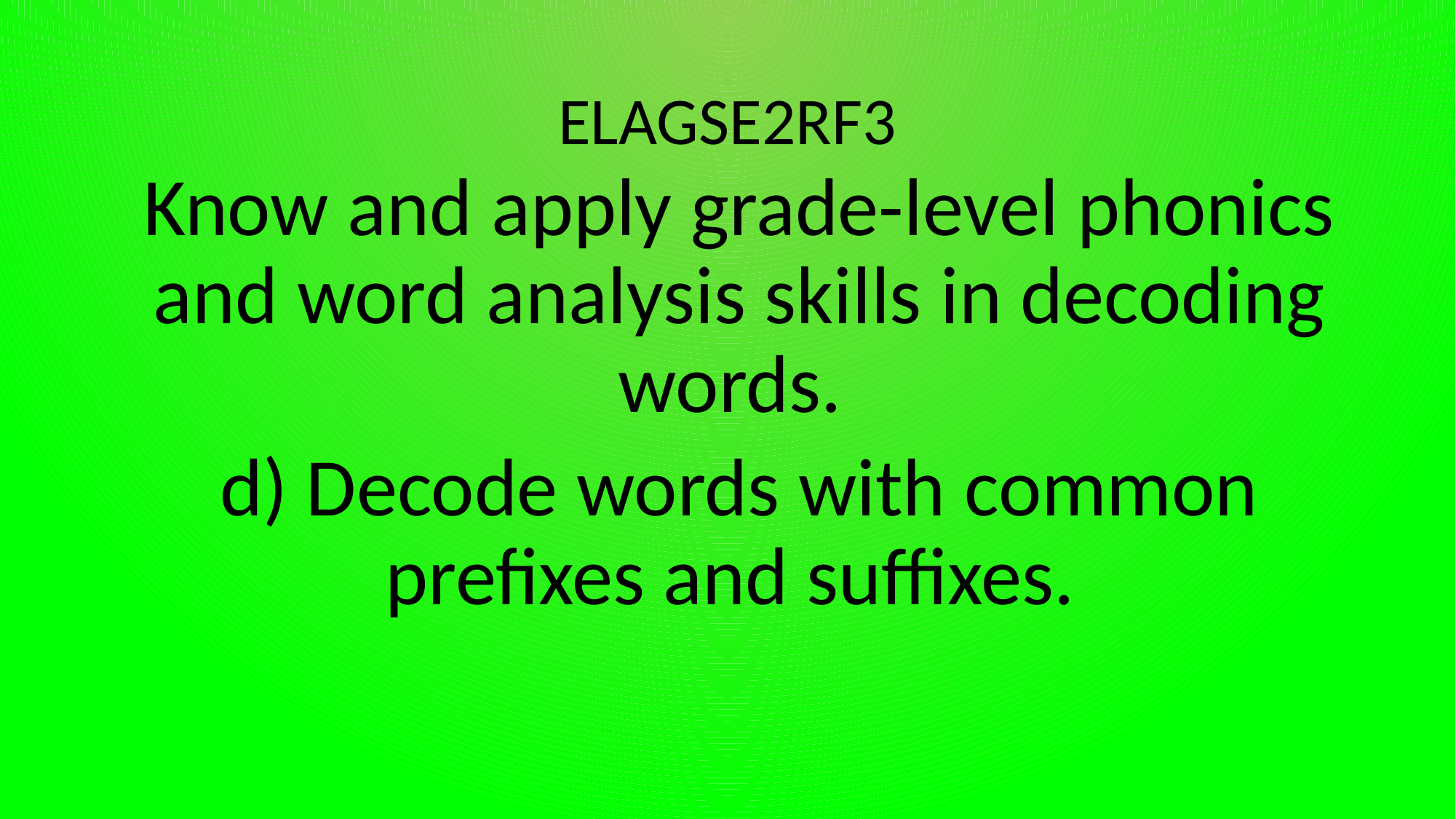

# ELAGSE2RF3
Know and apply grade-level phonics and word analysis skills in decoding words.
d) Decode words with common prefixes and suffixes.